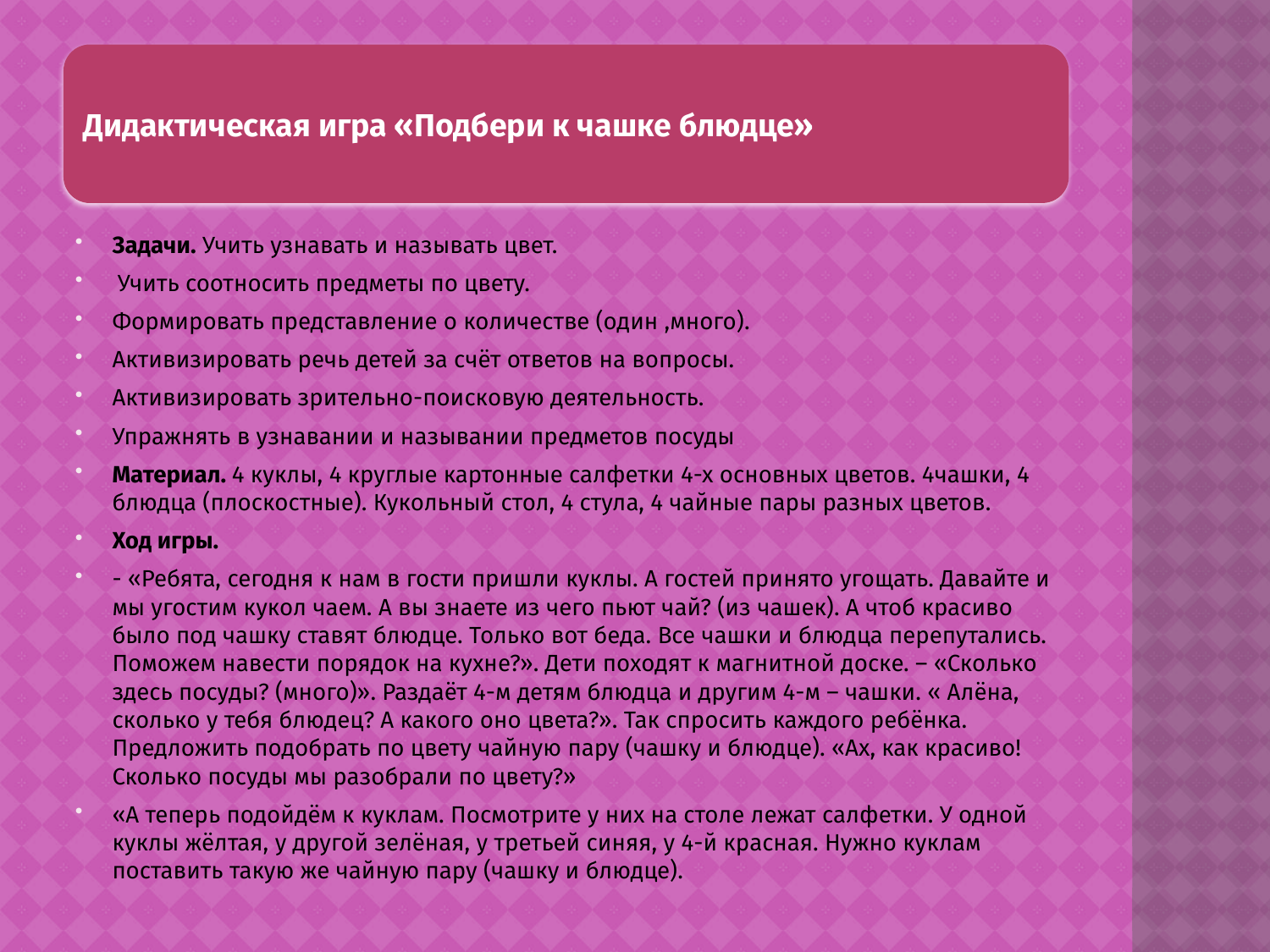

Дидактическая игра «Подбери к чашке блюдце»
Задачи. Учить узнавать и называть цвет.
 Учить соотносить предметы по цвету.
Формировать представление о количестве (один ,много).
Активизировать речь детей за счёт ответов на вопросы.
Активизировать зрительно-поисковую деятельность.
Упражнять в узнавании и назывании предметов посуды
Материал. 4 куклы, 4 круглые картонные салфетки 4-х основных цветов. 4чашки, 4 блюдца (плоскостные). Кукольный стол, 4 стула, 4 чайные пары разных цветов.
Ход игры.
- «Ребята, сегодня к нам в гости пришли куклы. А гостей принято угощать. Давайте и мы угостим кукол чаем. А вы знаете из чего пьют чай? (из чашек). А чтоб красиво было под чашку ставят блюдце. Только вот беда. Все чашки и блюдца перепутались. Поможем навести порядок на кухне?». Дети походят к магнитной доске. – «Сколько здесь посуды? (много)». Раздаёт 4-м детям блюдца и другим 4-м – чашки. « Алёна, сколько у тебя блюдец? А какого оно цвета?». Так спросить каждого ребёнка. Предложить подобрать по цвету чайную пару (чашку и блюдце). «Ах, как красиво!  Сколько посуды мы разобрали по цвету?»
«А теперь подойдём к куклам. Посмотрите у них на столе лежат салфетки. У одной куклы жёлтая, у другой зелёная, у третьей синяя, у 4-й красная. Нужно куклам поставить такую же чайную пару (чашку и блюдце).